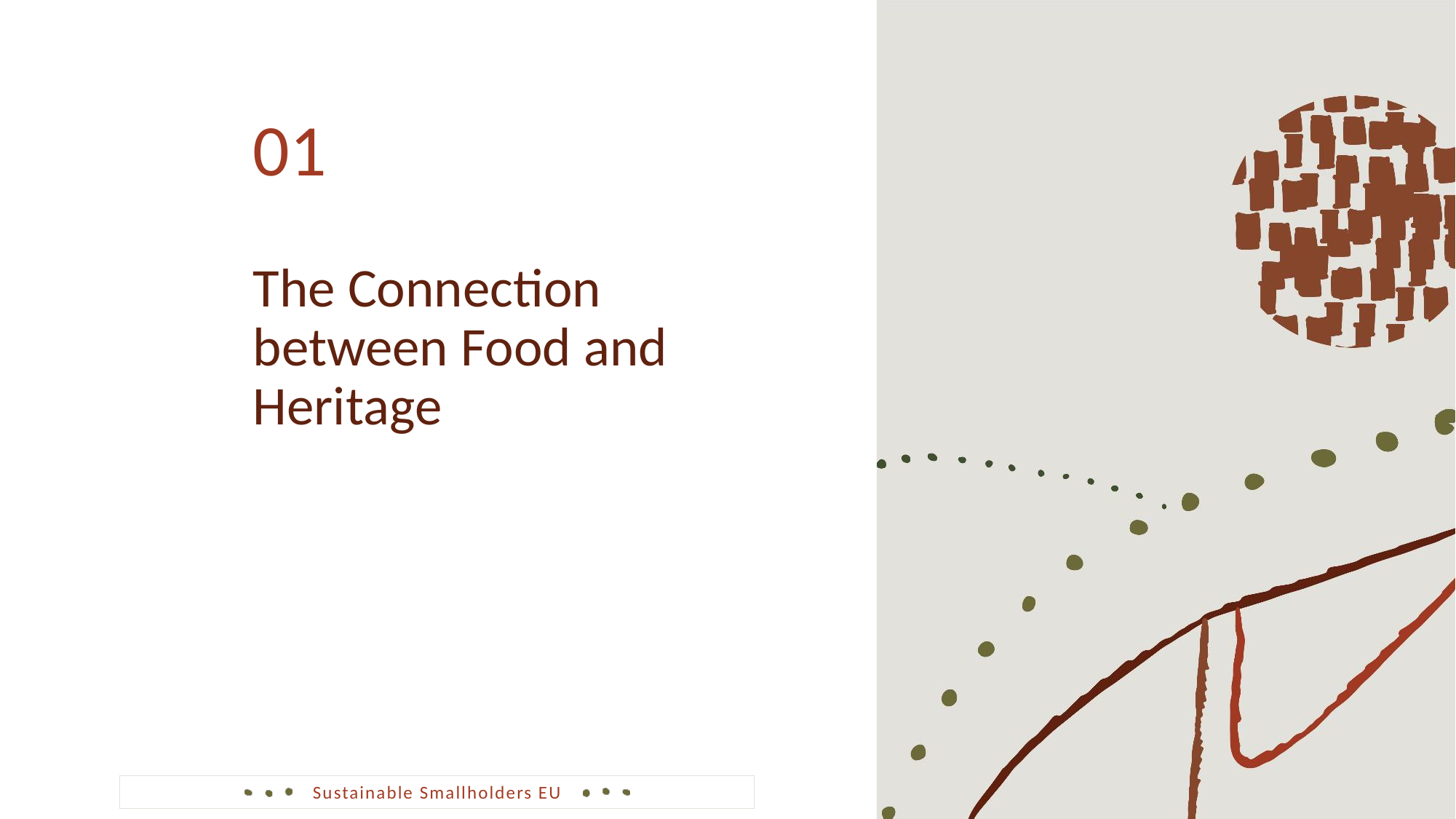

01
The Connection between Food and Heritage